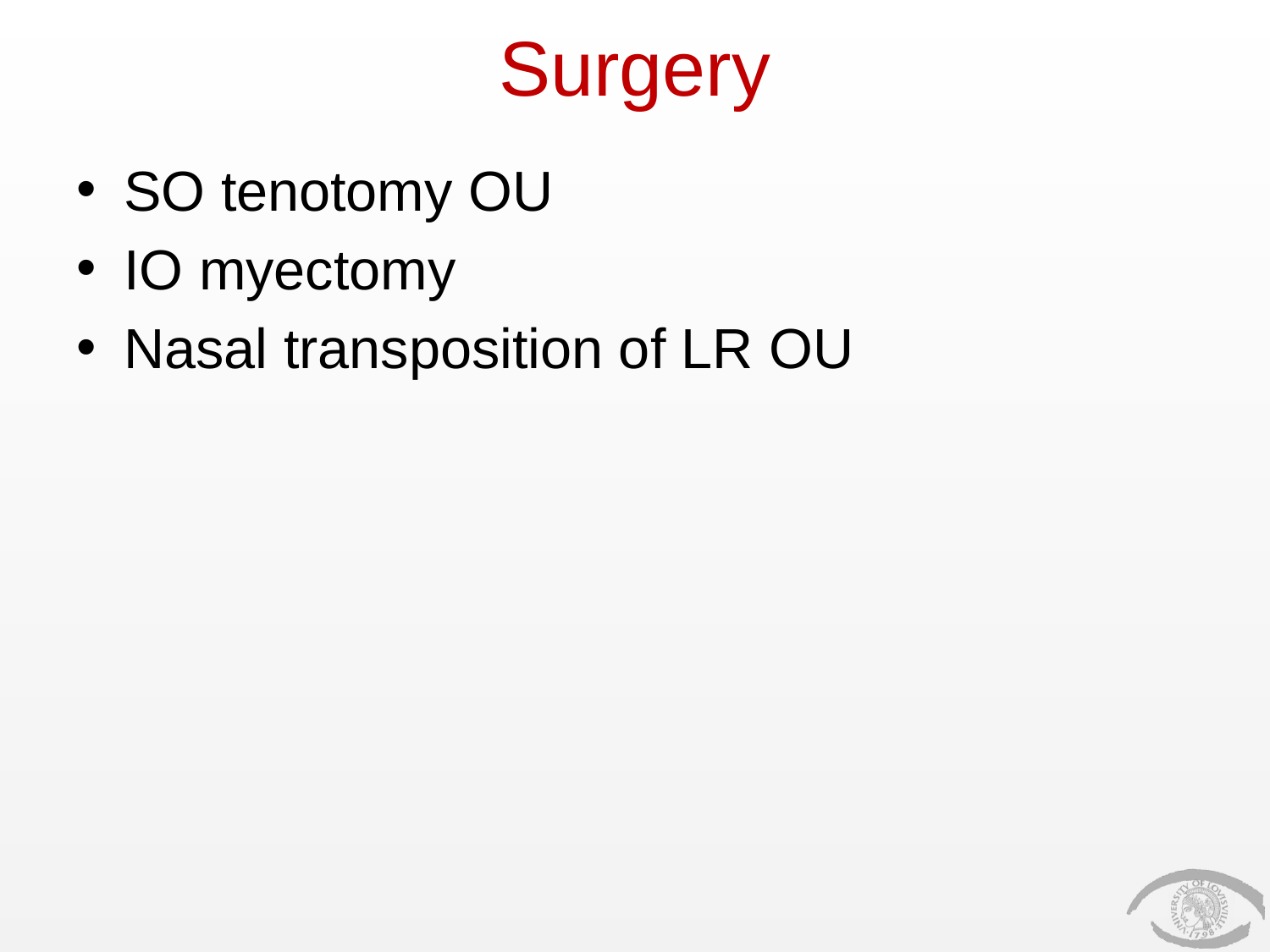

# Surgery
SO tenotomy OU
IO myectomy
Nasal transposition of LR OU